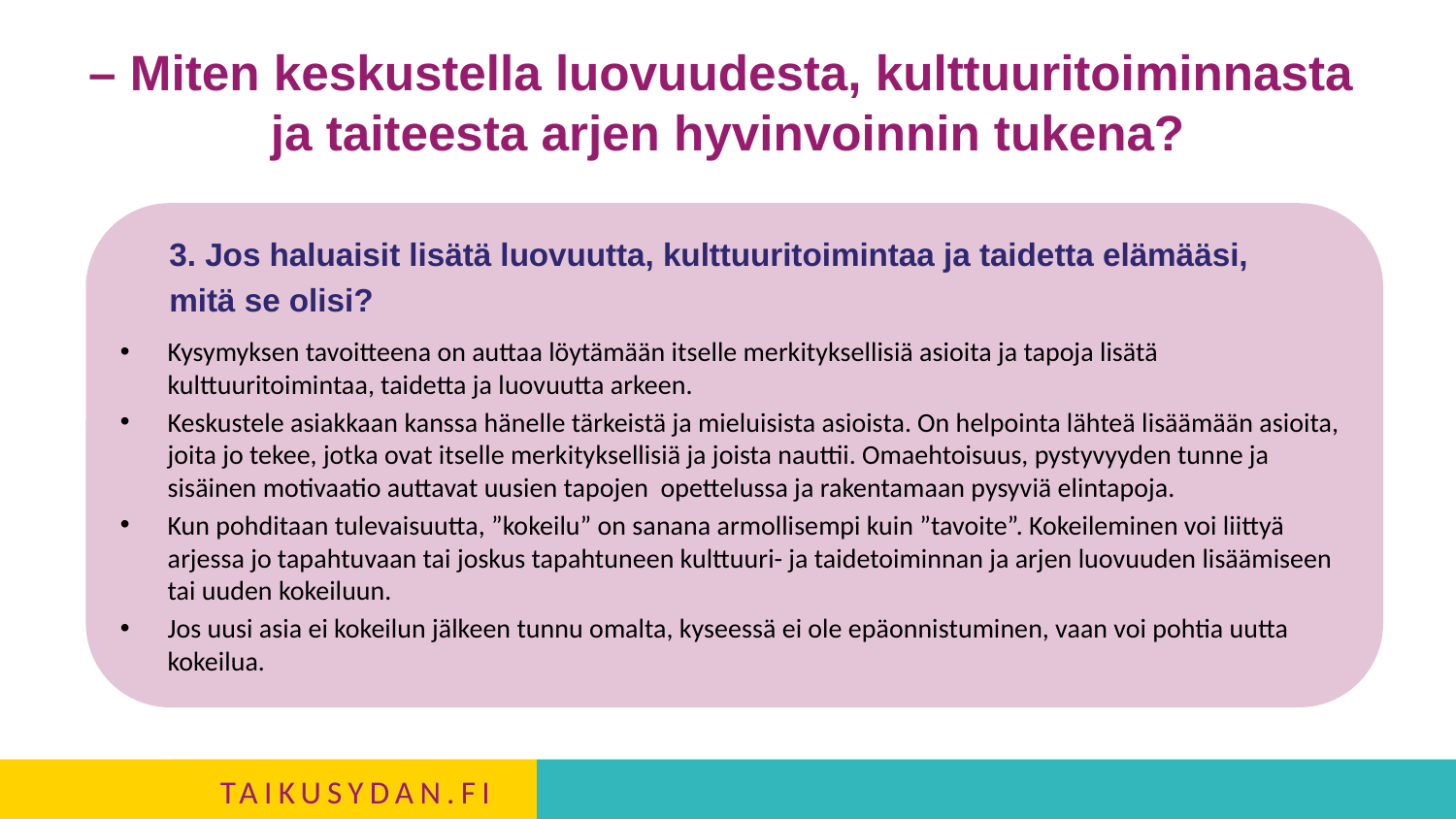

# – Miten keskustella luovuudesta, kulttuuritoiminnasta  ja taiteesta arjen hyvinvoinnin tukena?
3. Jos haluaisit lisätä luovuutta, kulttuuritoimintaa ja taidetta elämääsi,
mitä se olisi?
Kysymyksen tavoitteena on auttaa löytämään itselle merkityksellisiä asioita ja tapoja lisätä kulttuuritoimintaa, taidetta ja luovuutta arkeen.
Keskustele asiakkaan kanssa hänelle tärkeistä ja mieluisista asioista. On helpointa lähteä lisäämään asioita, joita jo tekee, jotka ovat itselle merkityksellisiä ja joista nauttii. Omaehtoisuus, pystyvyyden tunne ja sisäinen motivaatio auttavat uusien tapojen  opettelussa ja rakentamaan pysyviä elintapoja.
Kun pohditaan tulevaisuutta, ”kokeilu” on sanana armollisempi kuin ”tavoite”. Kokeileminen voi liittyä arjessa jo tapahtuvaan tai joskus tapahtuneen kulttuuri- ja taidetoiminnan ja arjen luovuuden lisäämiseen tai uuden kokeiluun.
Jos uusi asia ei kokeilun jälkeen tunnu omalta, kyseessä ei ole epäonnistuminen, vaan voi pohtia uutta kokeilua.